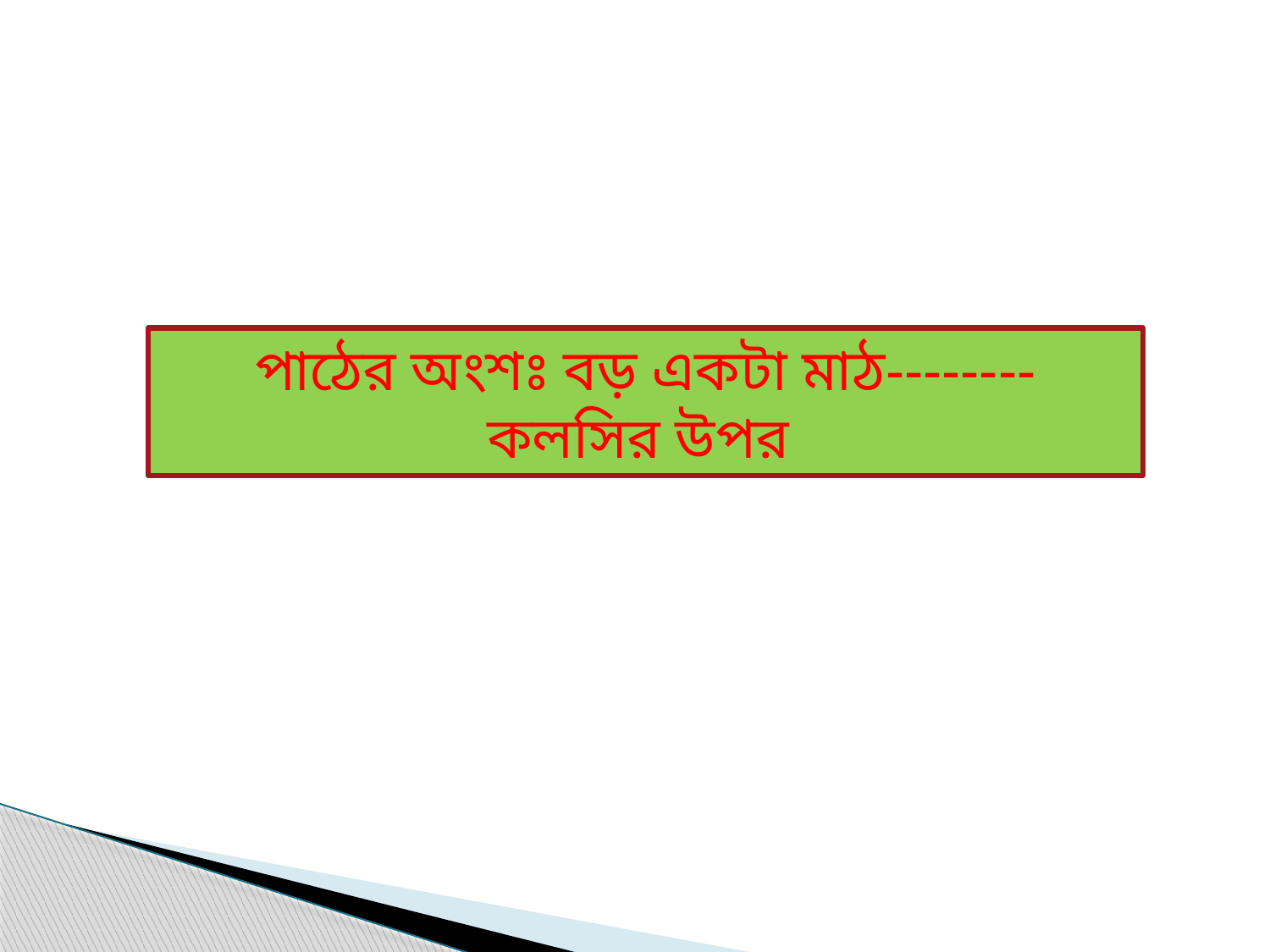

পাঠের অংশঃ বড় একটা মাঠ-------- কলসির উপর